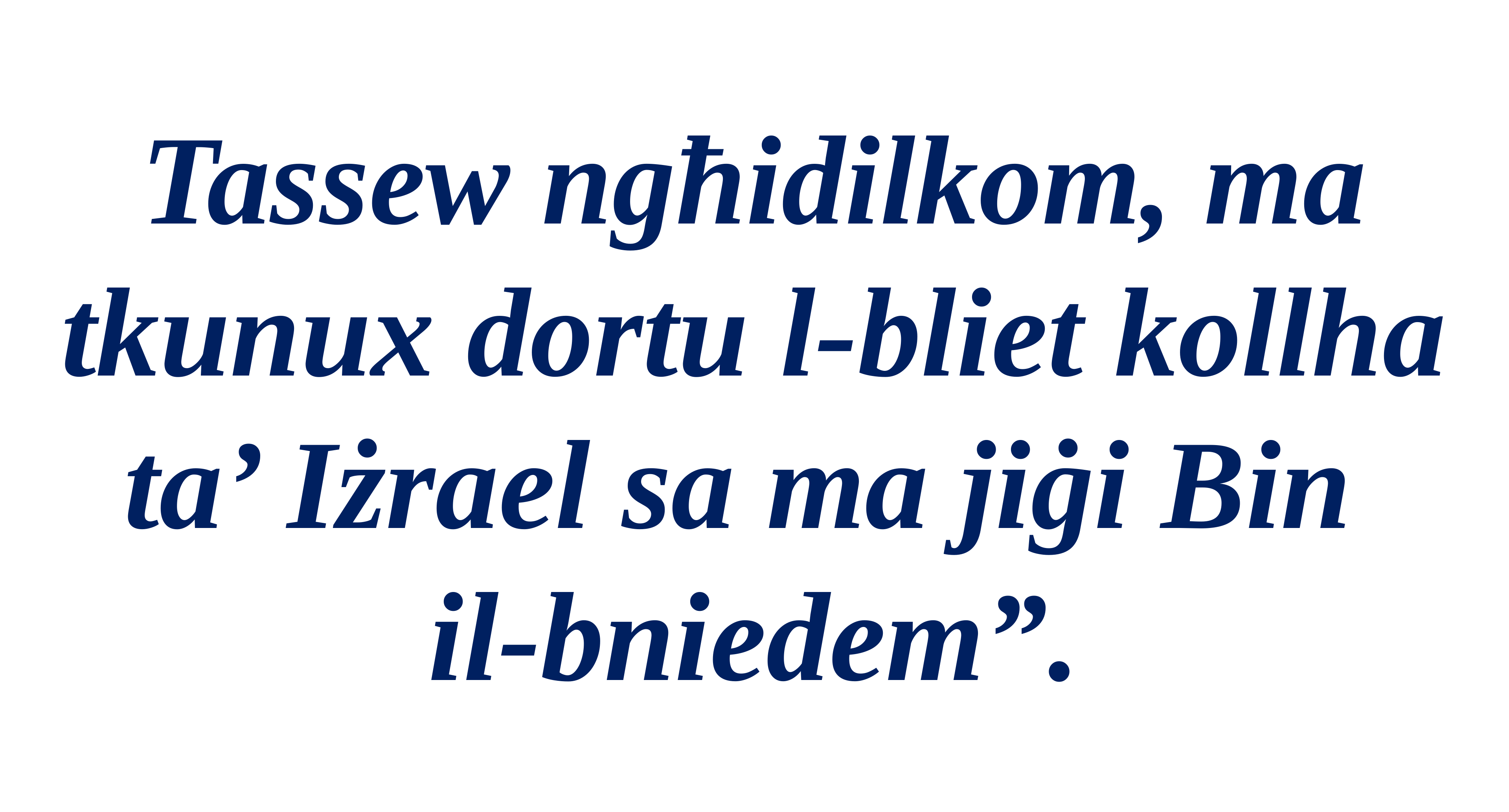

Tassew ngħidilkom, ma tkunux dortu l-bliet kollha ta’ Iżrael sa ma jiġi Bin
il-bniedem”.